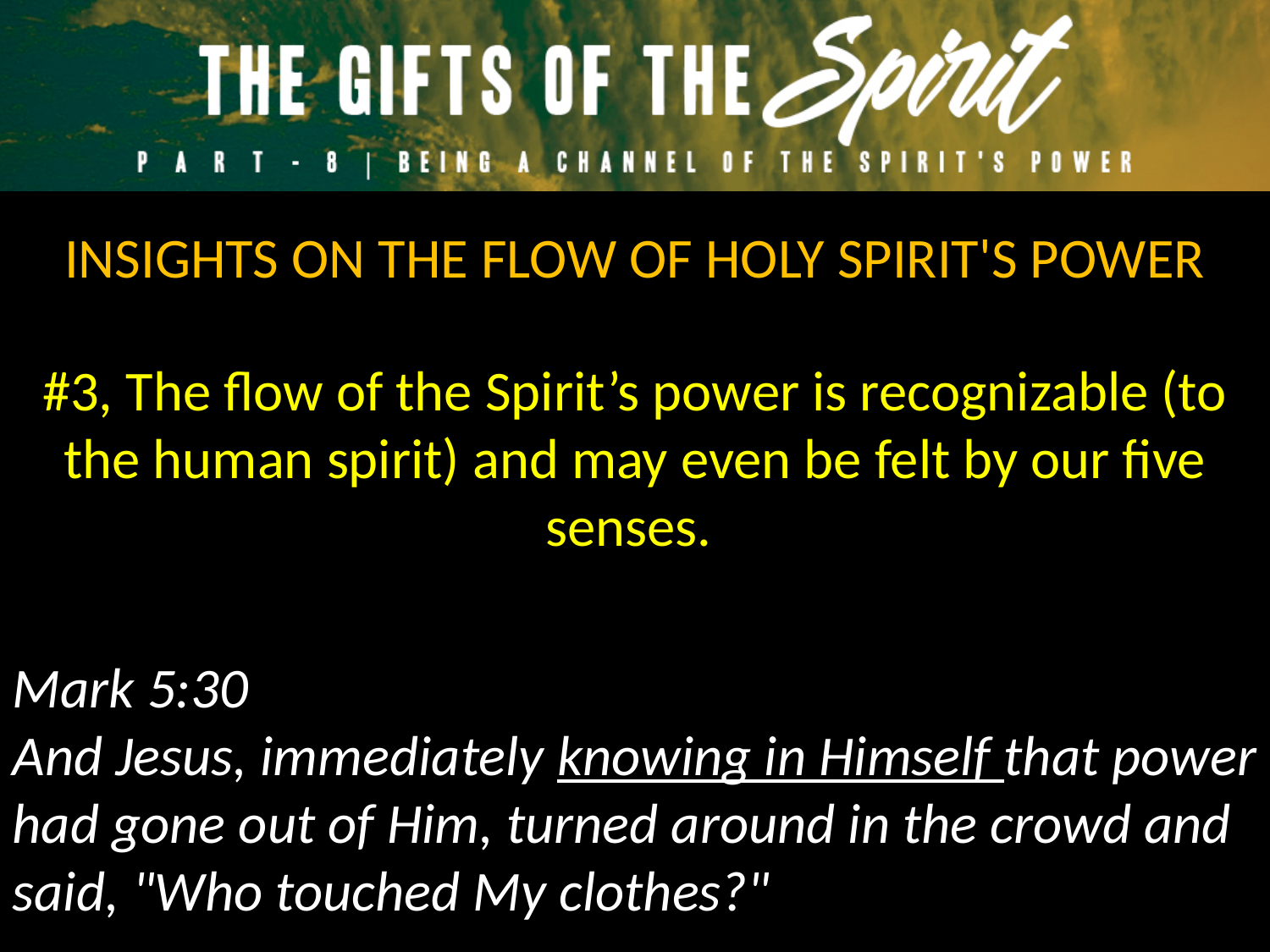

INSIGHTS ON THE FLOW OF HOLY SPIRIT'S POWER
#3, The flow of the Spirit’s power is recognizable (to the human spirit) and may even be felt by our five senses.
Mark 5:30
And Jesus, immediately knowing in Himself that power had gone out of Him, turned around in the crowd and said, "Who touched My clothes?"